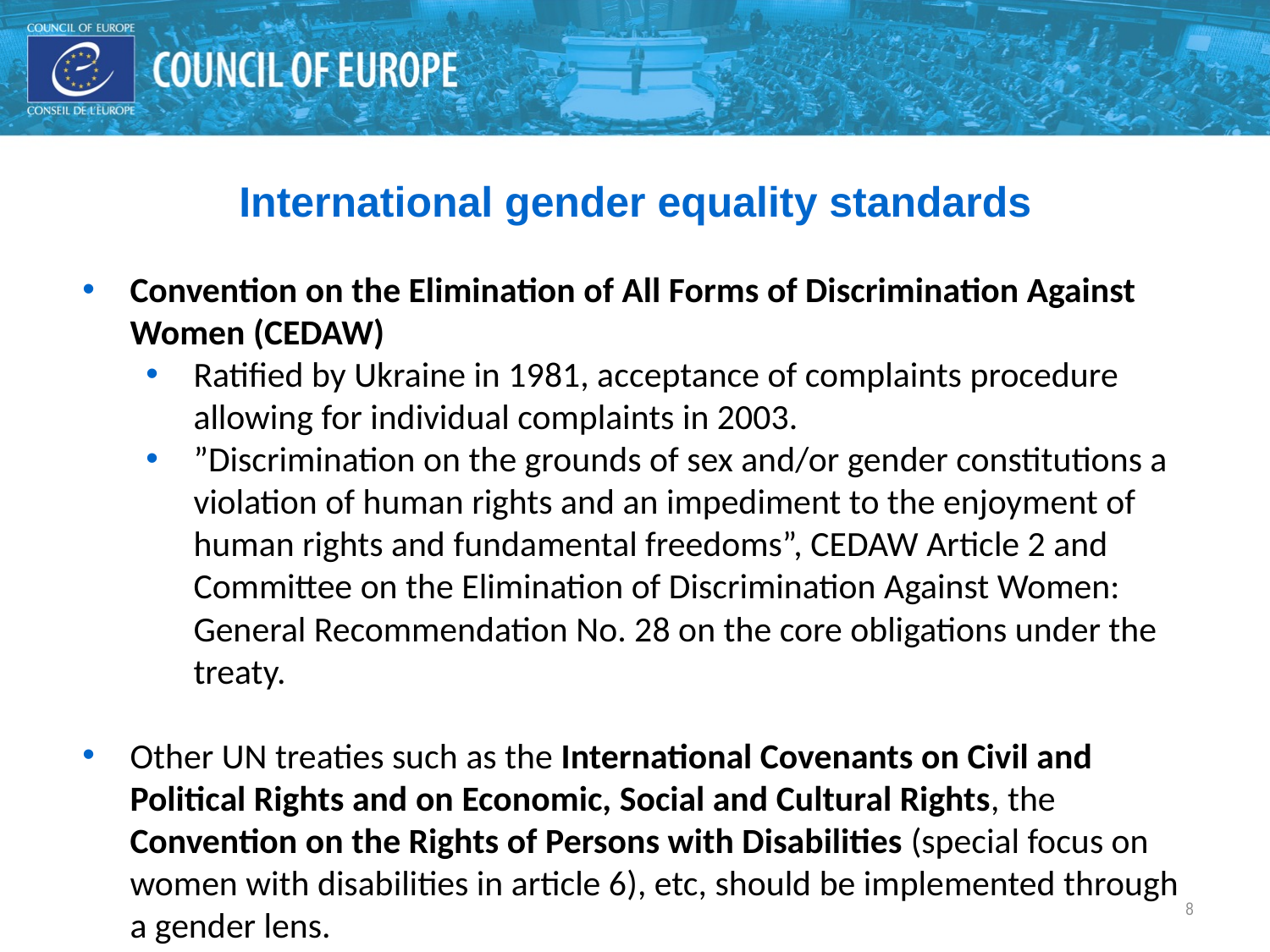

International gender equality standards

Convention on the Elimination of All Forms of Discrimination Against Women (CEDAW)
Ratified by Ukraine in 1981, acceptance of complaints procedure allowing for individual complaints in 2003.
”Discrimination on the grounds of sex and/or gender constitutions a violation of human rights and an impediment to the enjoyment of human rights and fundamental freedoms”, CEDAW Article 2 and Committee on the Elimination of Discrimination Against Women: General Recommendation No. 28 on the core obligations under the treaty.

Other UN treaties such as the International Covenants on Civil and Political Rights and on Economic, Social and Cultural Rights, the Convention on the Rights of Persons with Disabilities (special focus on women with disabilities in article 6), etc, should be implemented through a gender lens.

8